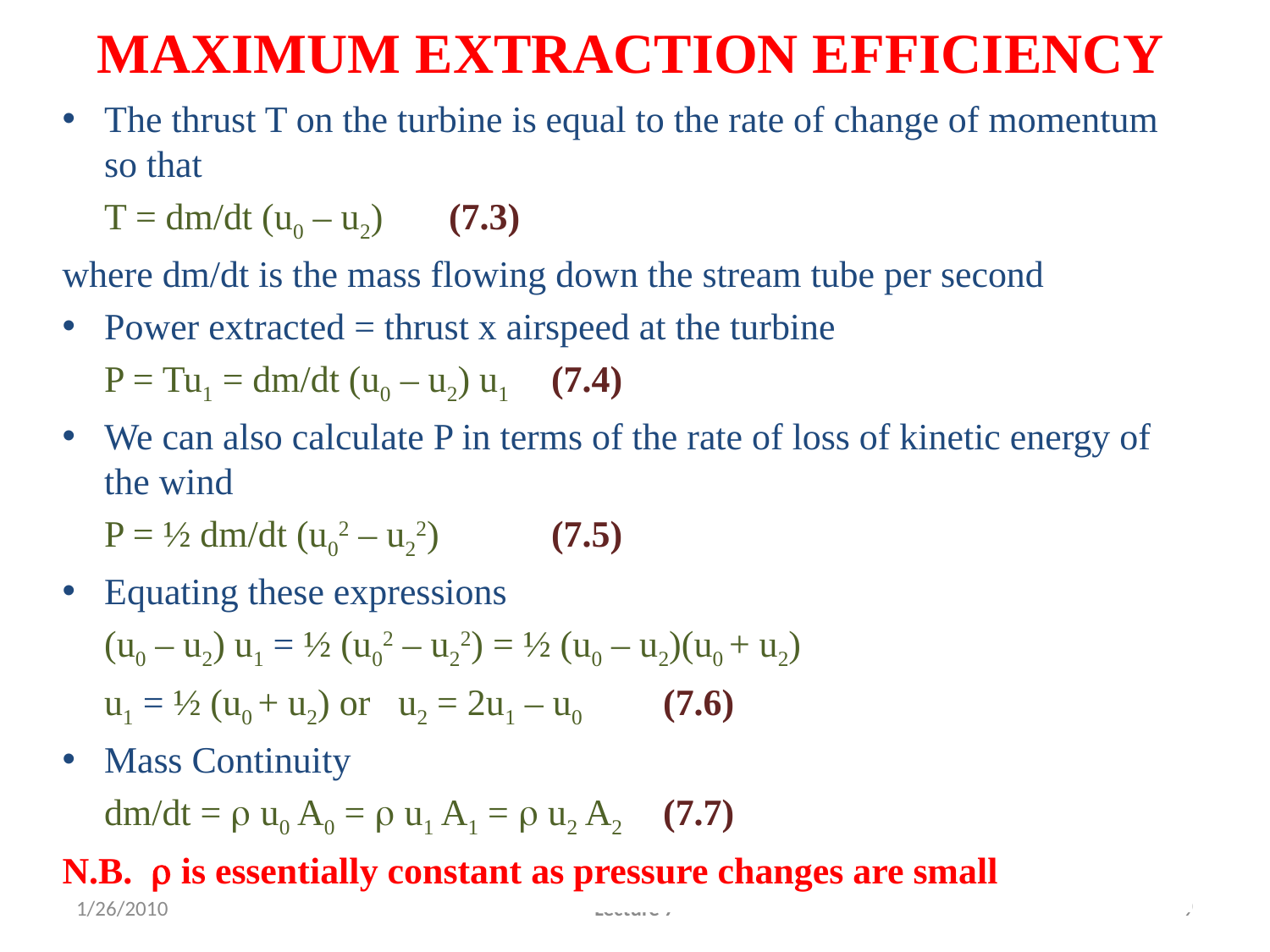

# MAXIMUM EXTRACTION EFFICIENCY
The thrust T on the turbine is equal to the rate of change of momentum so that
			T = dm/dt (u0 – u2) 				 (7.3)
where dm/dt is the mass flowing down the stream tube per second
Power extracted = thrust x airspeed at the turbine
			P = Tu1 = dm/dt (u0 – u2) u1 			(7.4)
We can also calculate P in terms of the rate of loss of kinetic energy of the wind
			P = ½ dm/dt (u02 – u22) 			(7.5)
Equating these expressions
		(u0 – u2) u1 = ½ (u02 – u22) = ½ (u0 – u2)(u0 + u2)
 		u1 = ½ (u0 + u2) or   u2 = 2u1 – u0			(7.6)
Mass Continuity
		dm/dt = ρ u0 A0 = ρ u1 A1 = ρ u2 A2			(7.7)
N.B.  ρ is essentially constant as pressure changes are small
1/26/2010
Lecture 7
9